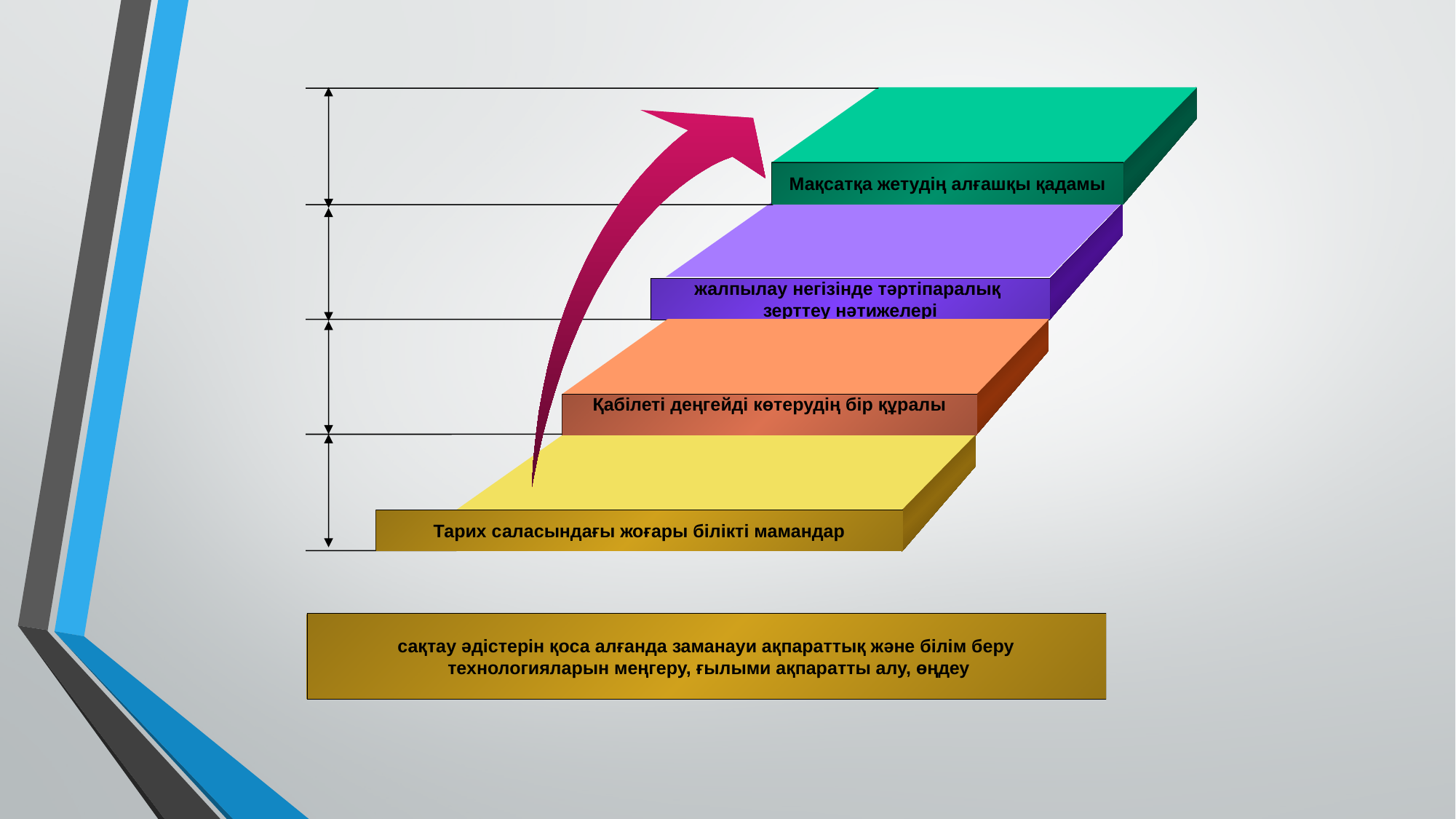

Мақсатқа жетудің алғашқы қадамы

жалпылау негізінде тәртіпаралық
зерттеу нәтижелері

Қабілеті деңгейді көтерудің бір құралы

Тарих саласындағы жоғары білікті мамандар

сақтау әдістерін қоса алғанда заманауи ақпараттық және білім беру
 технологияларын меңгеру, ғылыми ақпаратты алу, өңдеу